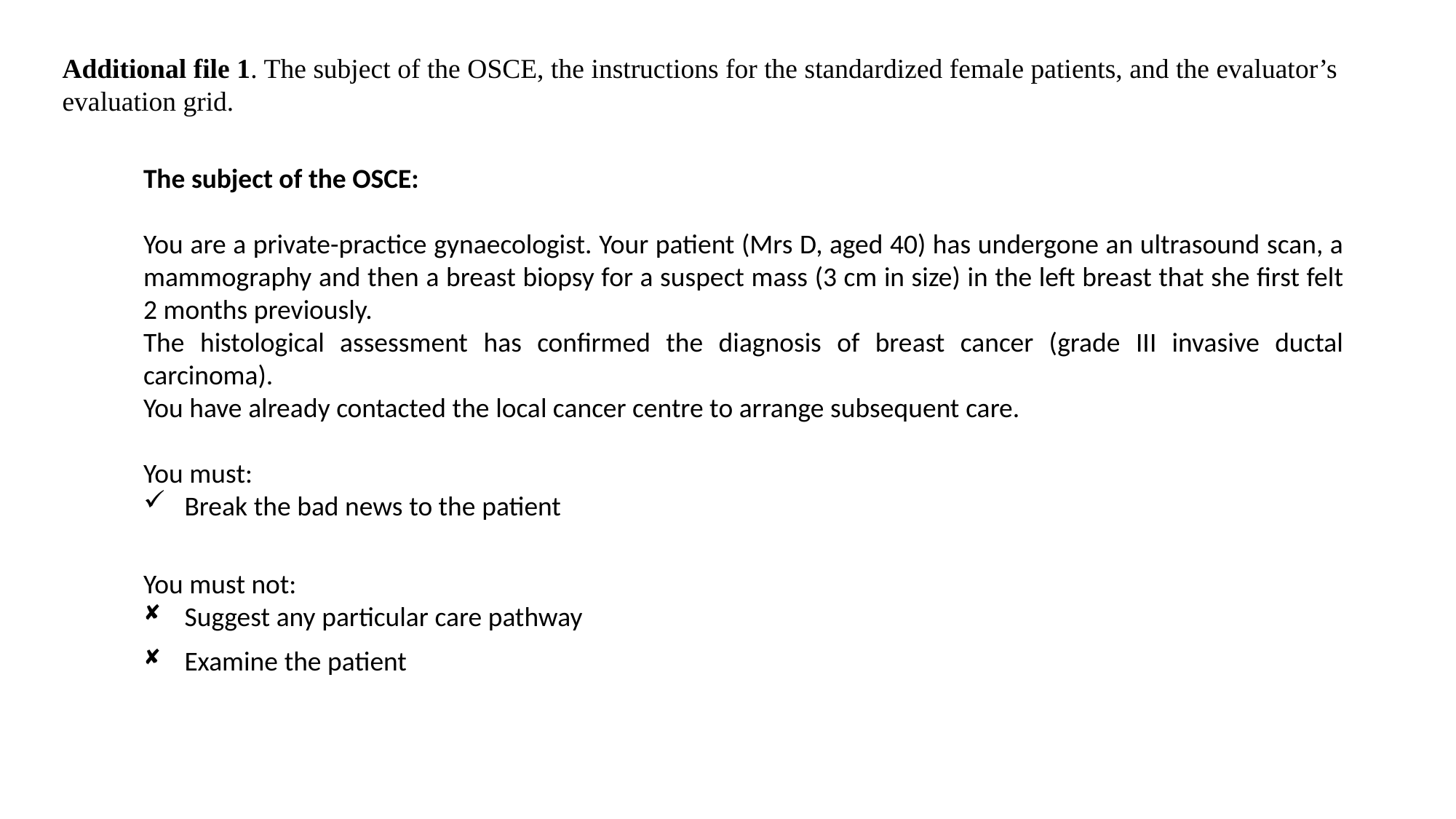

Additional file 1. The subject of the OSCE, the instructions for the standardized female patients, and the evaluator’s evaluation grid.

The subject of the OSCE:

You are a private-practice gynaecologist. Your patient (Mrs D, aged 40) has undergone an ultrasound scan, a mammography and then a breast biopsy for a suspect mass (3 cm in size) in the left breast that she first felt 2 months previously.
The histological assessment has confirmed the diagnosis of breast cancer (grade III invasive ductal carcinoma).
You have already contacted the local cancer centre to arrange subsequent care.

You must:
Break the bad news to the patient

You must not:
Suggest any particular care pathway
Examine the patient